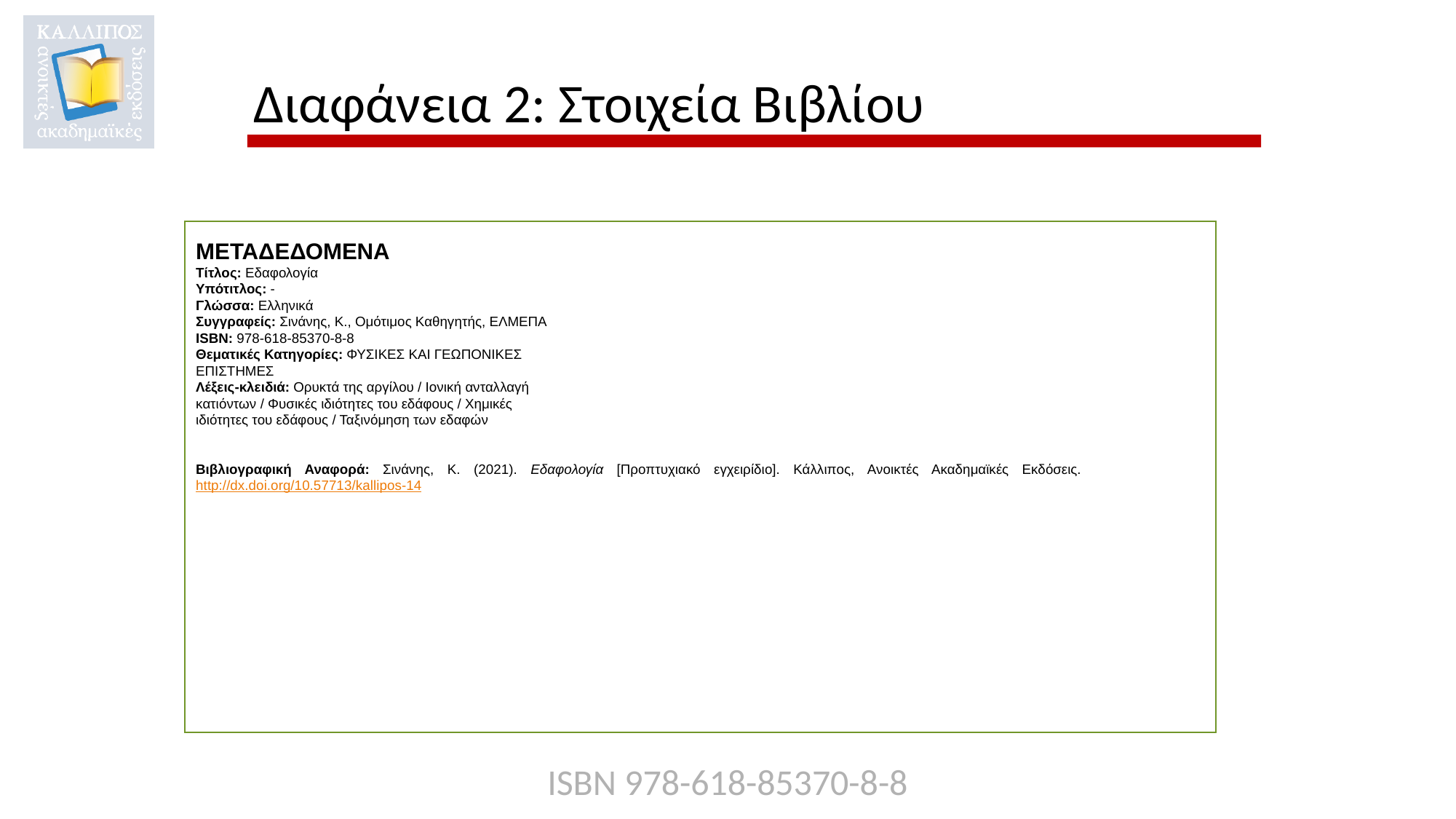

# Διαφάνεια 2: Στοιχεία Βιβλίου

ΜΕΤΑΔΕΔΟΜΕΝΑ
Τίτλος: Εδαφολογία
Υπότιτλος: -
Γλώσσα: Ελληνικά
Συγγραφείς: Σινάνης, Κ., Ομότιμος Καθηγητής, ΕΛΜΕΠΑ
ISBN: 978-618-85370-8-8
Θεματικές Κατηγορίες: ΦΥΣΙΚΕΣ ΚΑΙ ΓΕΩΠΟΝΙΚΕΣ
ΕΠΙΣΤΗΜΕΣ
Λέξεις-κλειδιά: Ορυκτά της αργίλου / Ιονική ανταλλαγή
κατιόντων / Φυσικές ιδιότητες του εδάφους / Χημικές
ιδιότητες του εδάφους / Ταξινόμηση των εδαφών

Βιβλιογραφική Αναφορά: Σινάνης, Κ. (2021). Εδαφολογία [Προπτυχιακό εγχειρίδιο]. Κάλλιπος, Ανοικτές Ακαδημαϊκές Εκδόσεις. http://dx.doi.org/10.57713/kallipos-14

ISBN 978-618-85370-8-8